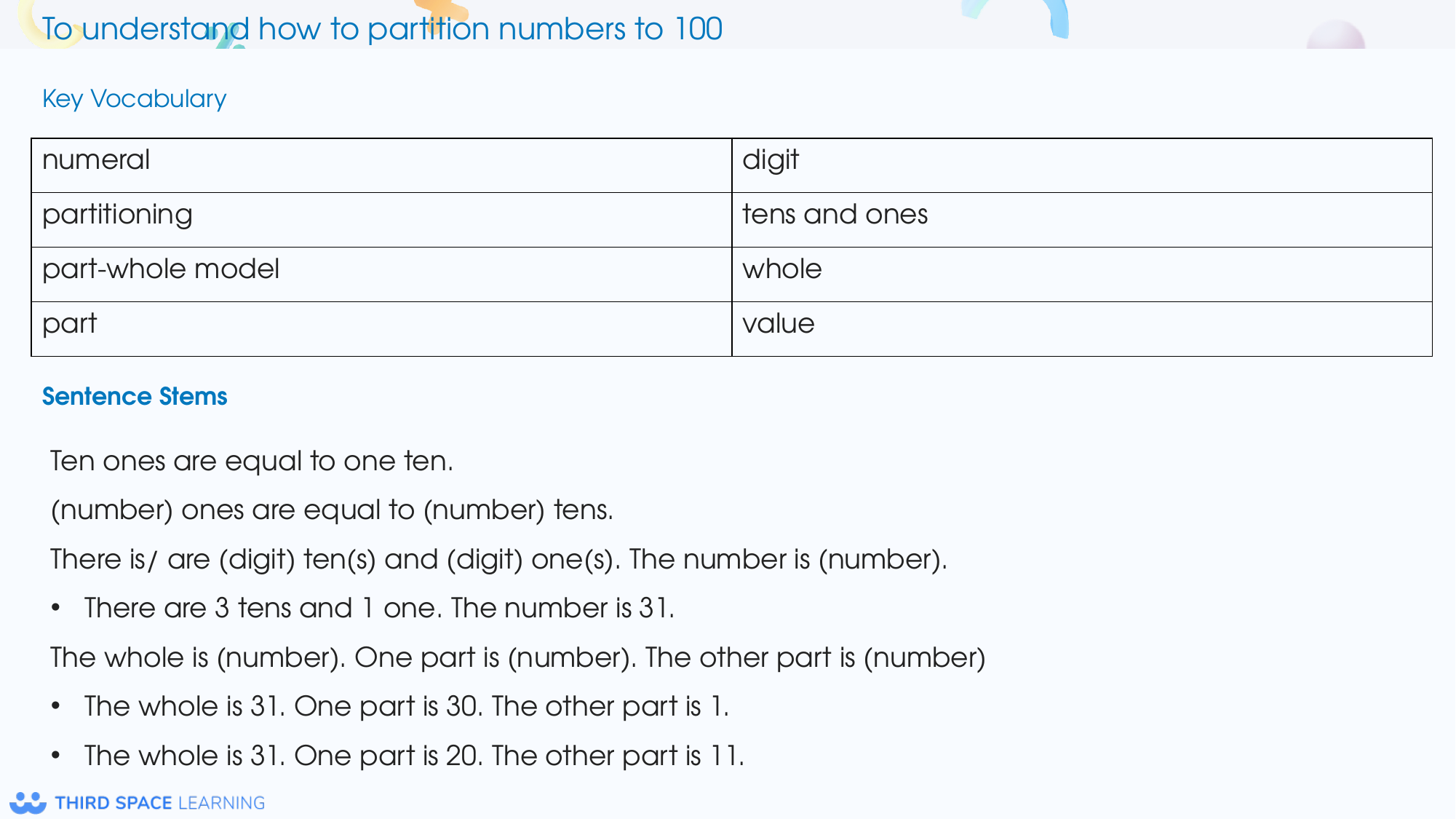

Key Vocabulary
| numeral | digit |
| --- | --- |
| partitioning | tens and ones |
| part-whole model | whole |
| part | value |
Sentence Stems
Ten ones are equal to one ten.
(number) ones are equal to (number) tens.
There is/ are (digit) ten(s) and (digit) one(s). The number is (number).
There are 3 tens and 1 one. The number is 31.
The whole is (number). One part is (number). The other part is (number)
The whole is 31. One part is 30. The other part is 1.
The whole is 31. One part is 20. The other part is 11.